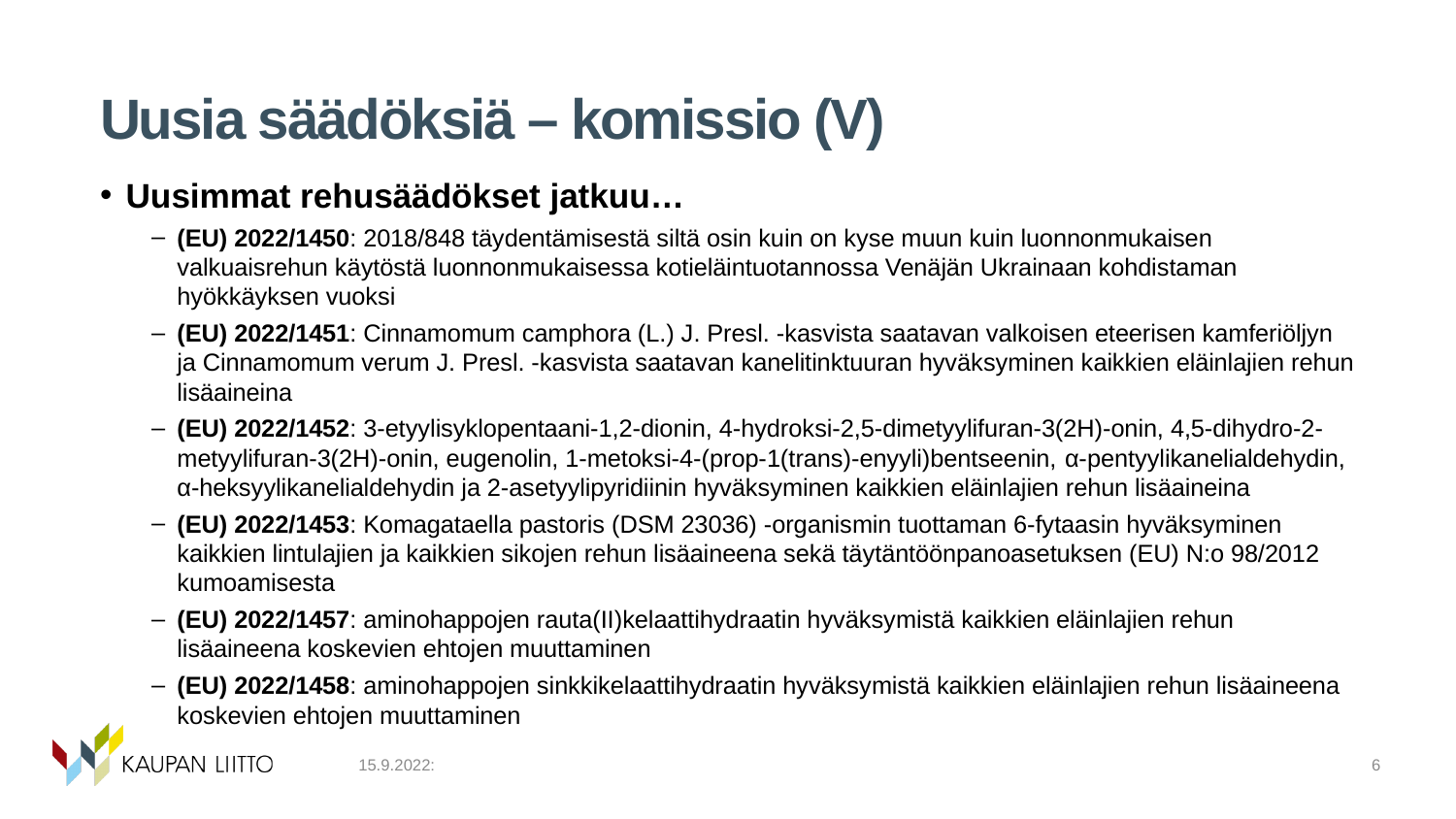

# Uusia säädöksiä – komissio (V)
Uusimmat rehusäädökset jatkuu…
(EU) 2022/1450: 2018/848 täydentämisestä siltä osin kuin on kyse muun kuin luonnonmukaisen valkuaisrehun käytöstä luonnonmukaisessa kotieläintuotannossa Venäjän Ukrainaan kohdistaman hyökkäyksen vuoksi
(EU) 2022/1451: Cinnamomum camphora (L.) J. Presl. -kasvista saatavan valkoisen eteerisen kamferiöljyn ja Cinnamomum verum J. Presl. -kasvista saatavan kanelitinktuuran hyväksyminen kaikkien eläinlajien rehun lisäaineina
(EU) 2022/1452: 3-etyylisyklopentaani-1,2-dionin, 4-hydroksi-2,5-dimetyylifuran-3(2H)-onin, 4,5-dihydro-2-metyylifuran-3(2H)-onin, eugenolin, 1-metoksi-4-(prop-1(trans)-enyyli)bentseenin, α-pentyylikanelialdehydin, α-heksyylikanelialdehydin ja 2-asetyylipyridiinin hyväksyminen kaikkien eläinlajien rehun lisäaineina
(EU) 2022/1453: Komagataella pastoris (DSM 23036) -organismin tuottaman 6-fytaasin hyväksyminen kaikkien lintulajien ja kaikkien sikojen rehun lisäaineena sekä täytäntöönpanoasetuksen (EU) N:o 98/2012 kumoamisesta
(EU) 2022/1457: aminohappojen rauta(II)kelaattihydraatin hyväksymistä kaikkien eläinlajien rehun lisäaineena koskevien ehtojen muuttaminen
(EU) 2022/1458: aminohappojen sinkkikelaattihydraatin hyväksymistä kaikkien eläinlajien rehun lisäaineena koskevien ehtojen muuttaminen

15.9.2022:

6